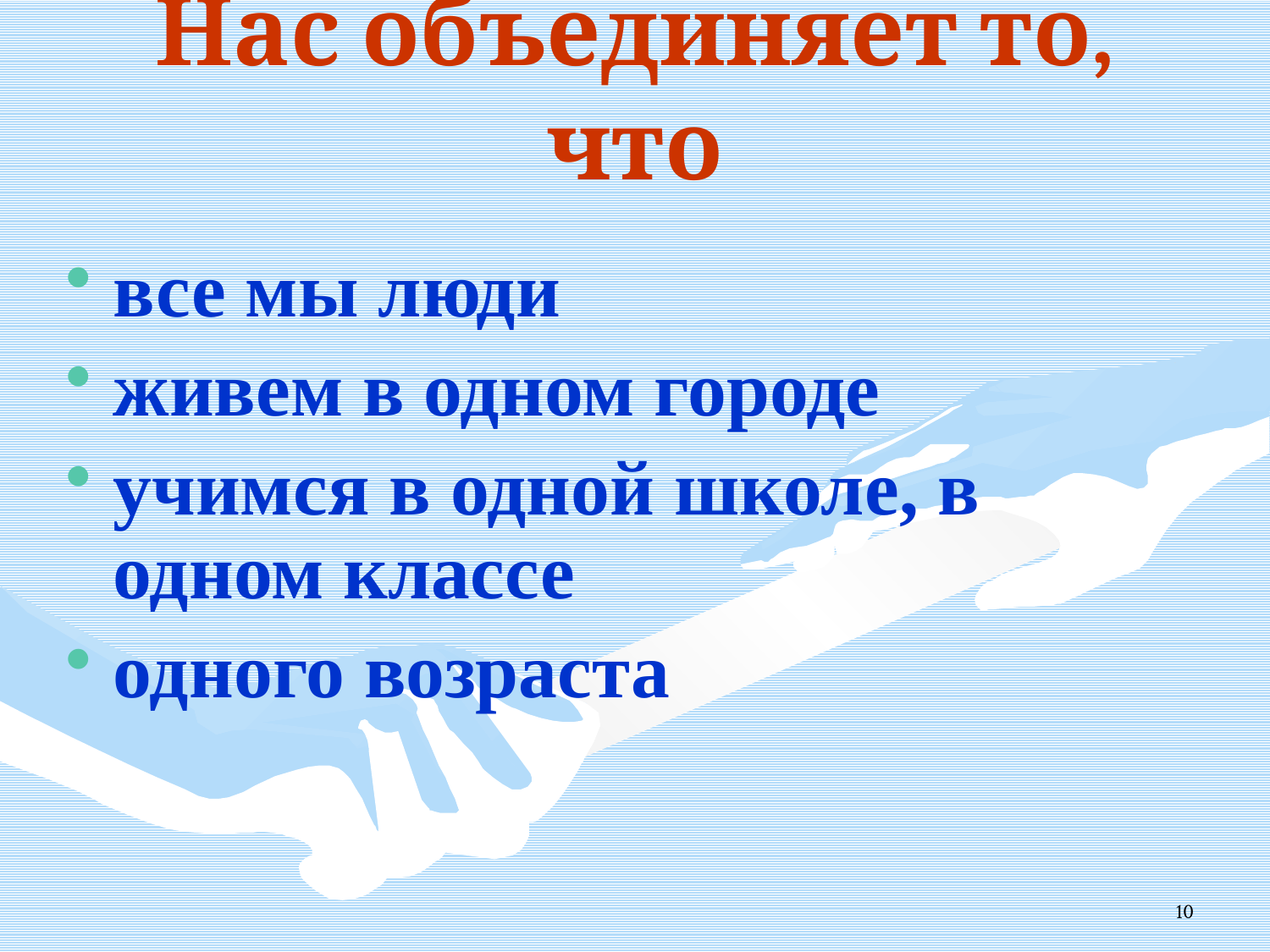

# Нас объединяет то, что
все мы люди
живем в одном городе
учимся в одной школе, в одном классе
одного возраста
10